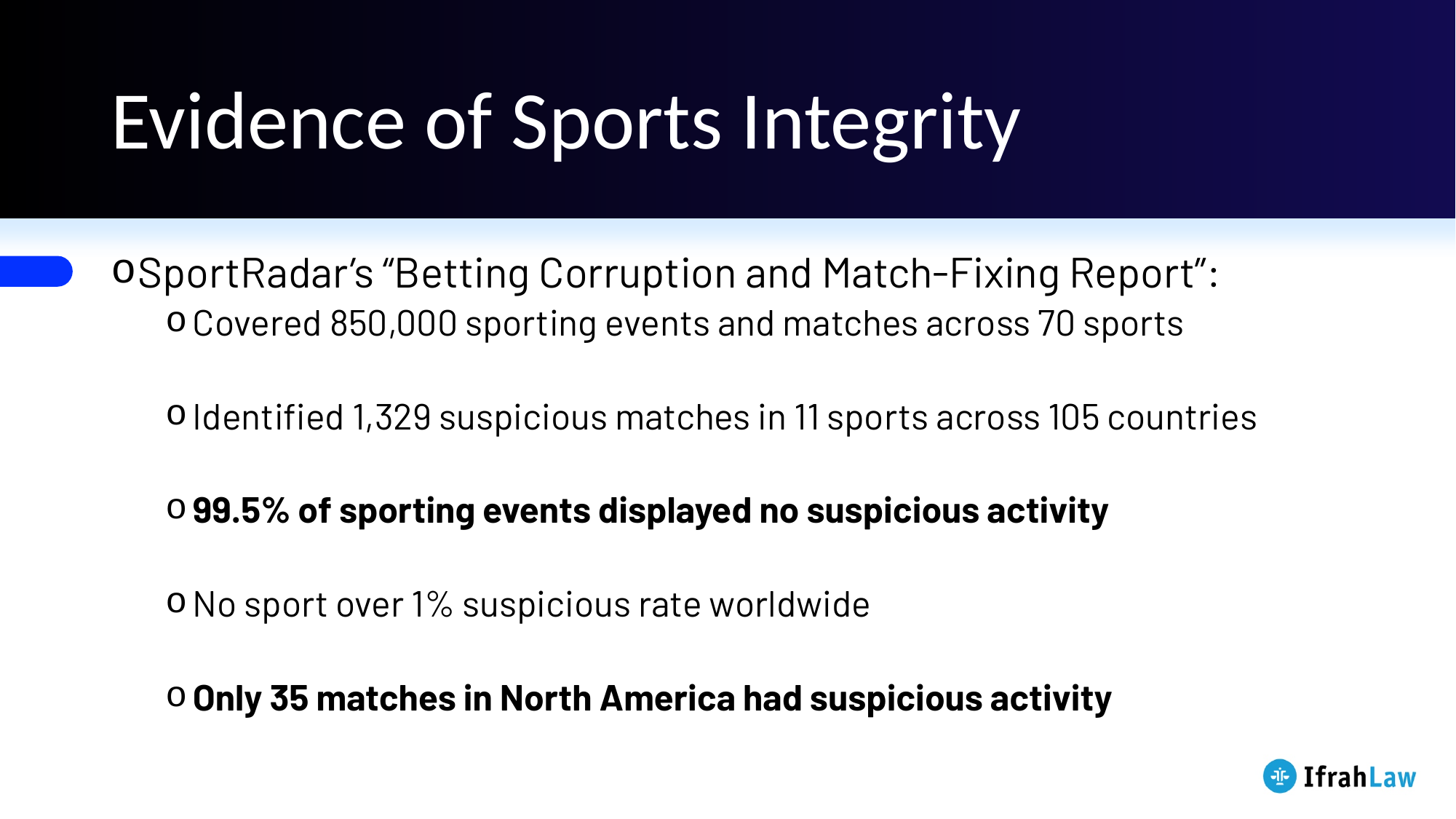

# Evidence of Sports Integrity
SportRadar’s “Betting Corruption and Match-Fixing Report”:
Covered 850,000 sporting events and matches across 70 sports

Identified 1,329 suspicious matches in 11 sports across 105 countries

99.5% of sporting events displayed no suspicious activity

No sport over 1% suspicious rate worldwide

Only 35 matches in North America had suspicious activity